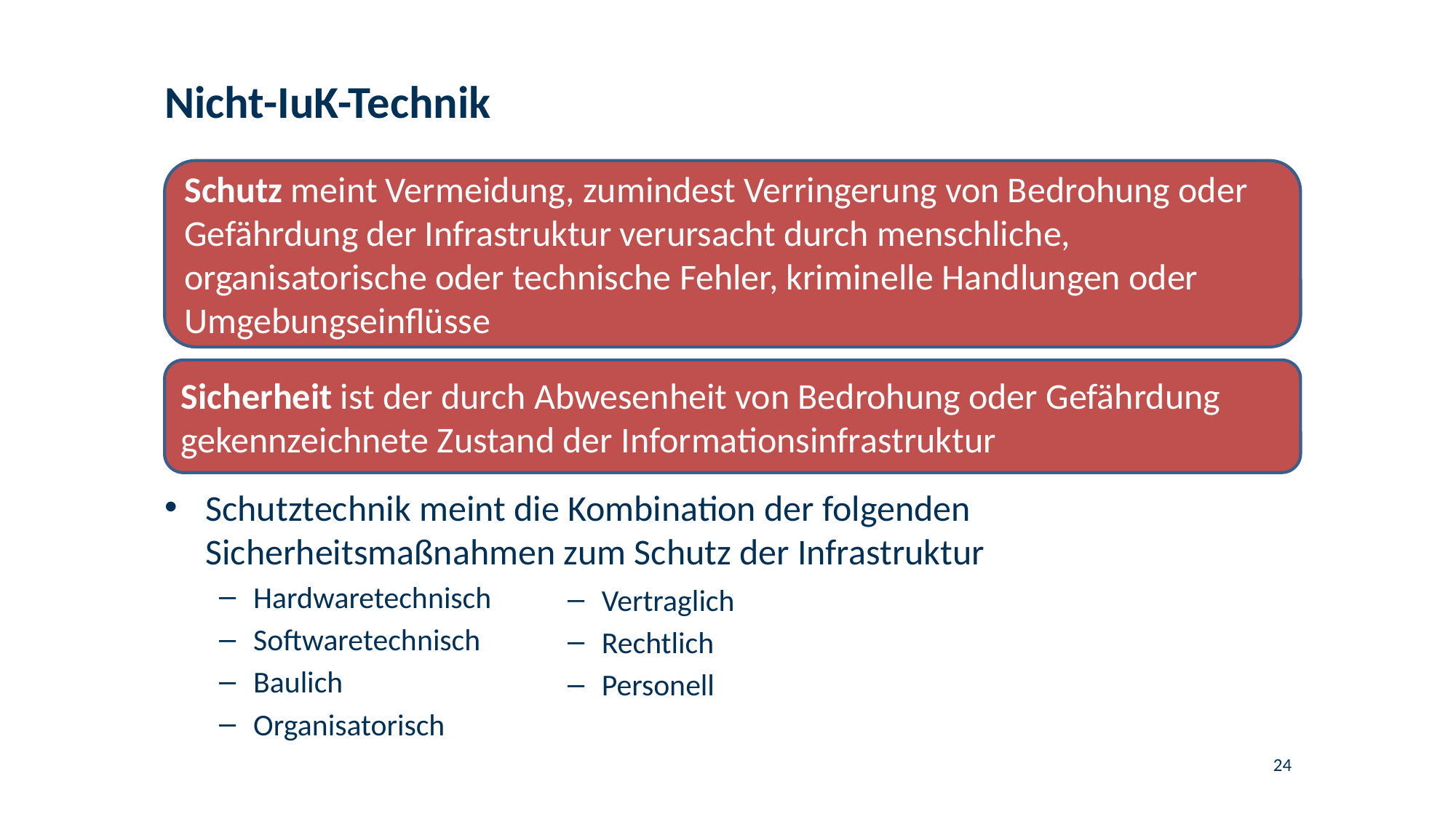

# Nicht-IuK-Technik
Schutz meint Vermeidung, zumindest Verringerung von Bedrohung oder Gefährdung der Infrastruktur verursacht durch menschliche, organisatorische oder technische Fehler, kriminelle Handlungen oder Umgebungseinflüsse
Sicherheit ist der durch Abwesenheit von Bedrohung oder Gefährdung gekennzeichnete Zustand der Informationsinfrastruktur
Schutztechnik meint die Kombination der folgenden Sicherheitsmaßnahmen zum Schutz der Infrastruktur
Hardwaretechnisch
Softwaretechnisch
Baulich
Organisatorisch

Vertraglich
Rechtlich
Personell

24